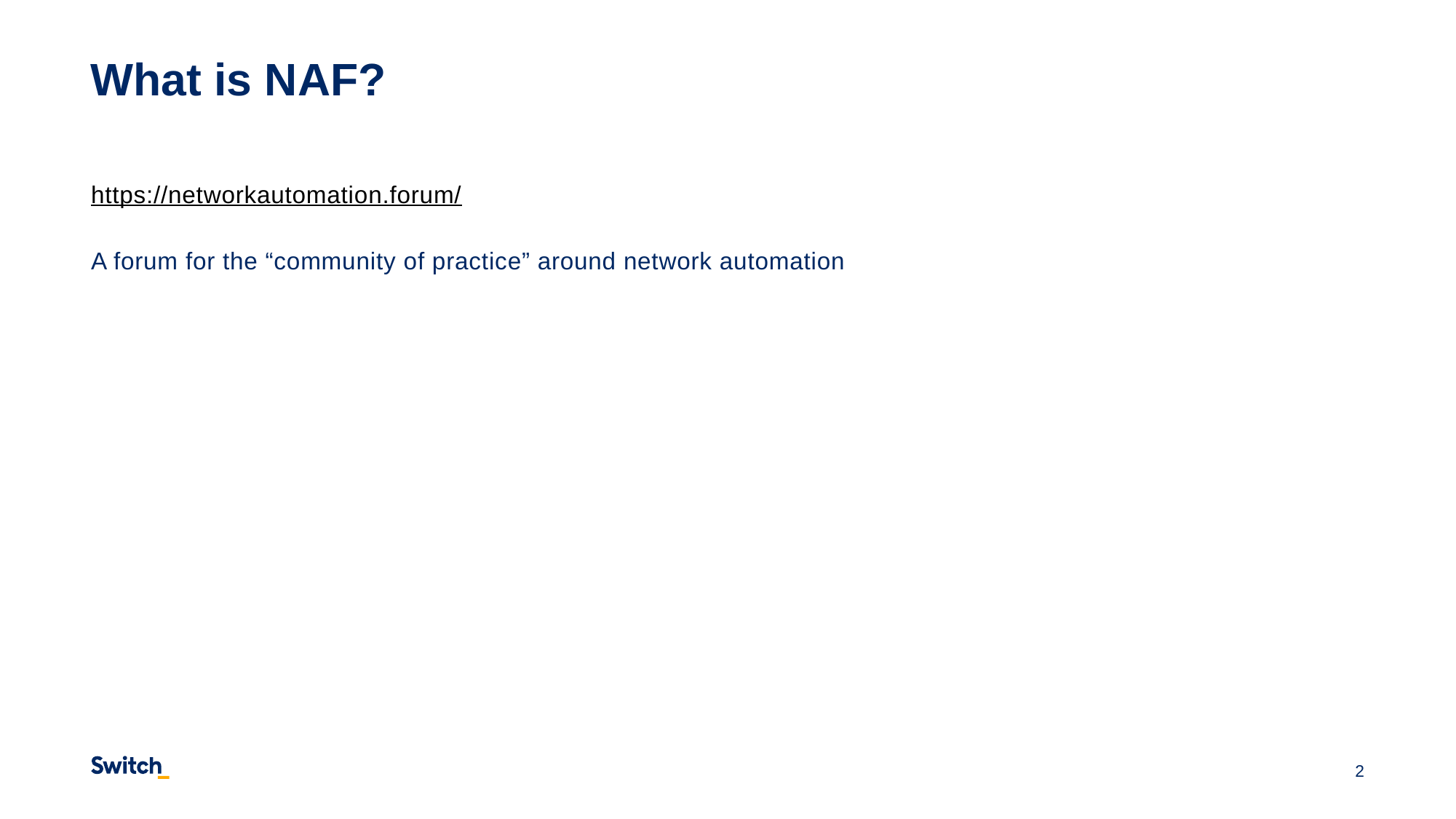

# What is NAF?
https://networkautomation.forum/

A forum for the “community of practice” around network automation

2